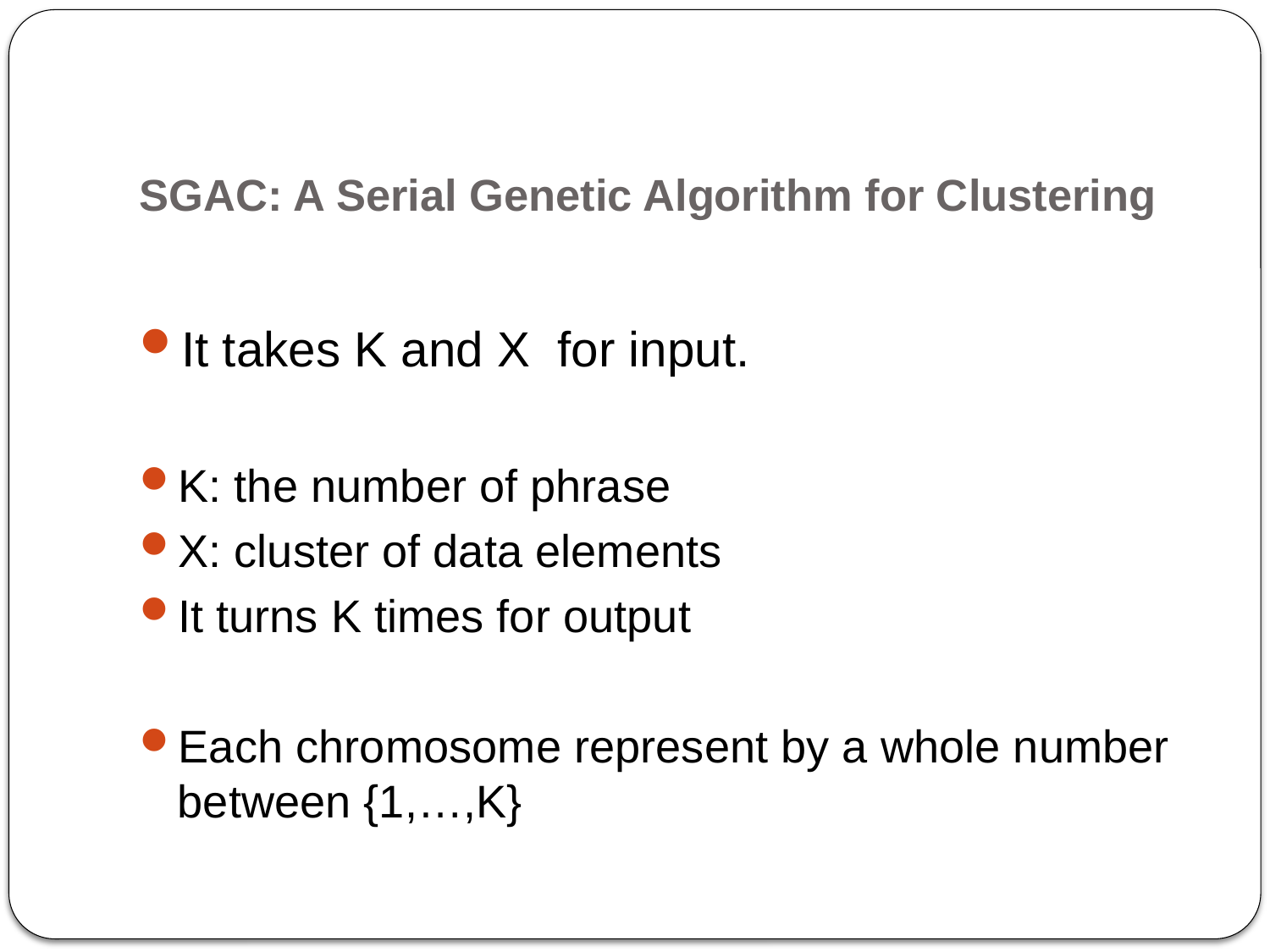

# SGAC: A Serial Genetic Algorithm for Clustering
It takes K and X  for input.

K: the number of phrase
X: cluster of data elements
It turns K times for output

Each chromosome represent by a whole number between {1,…,K}